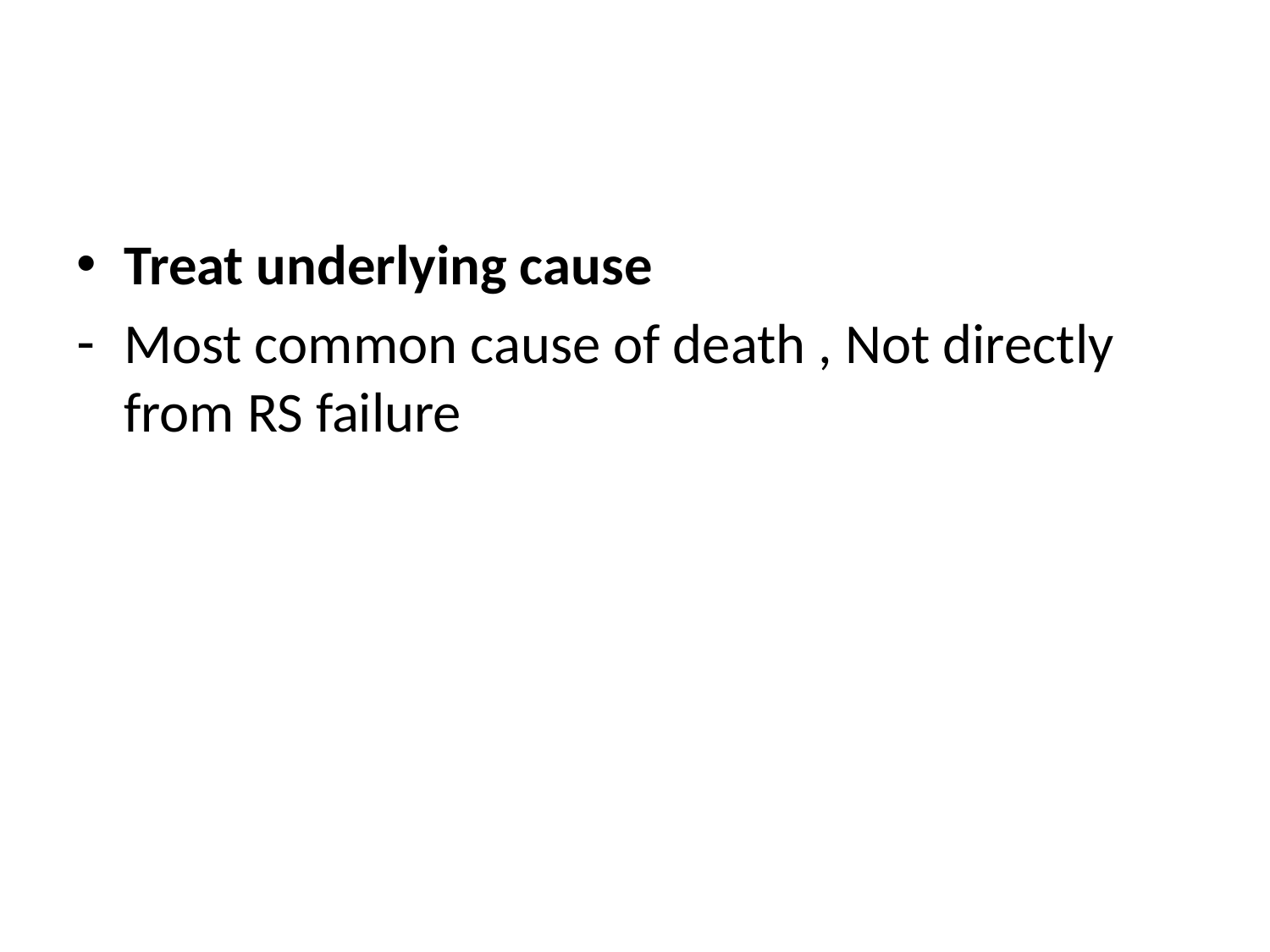

#
Treat underlying cause
Most common cause of death , Not directly from RS failure